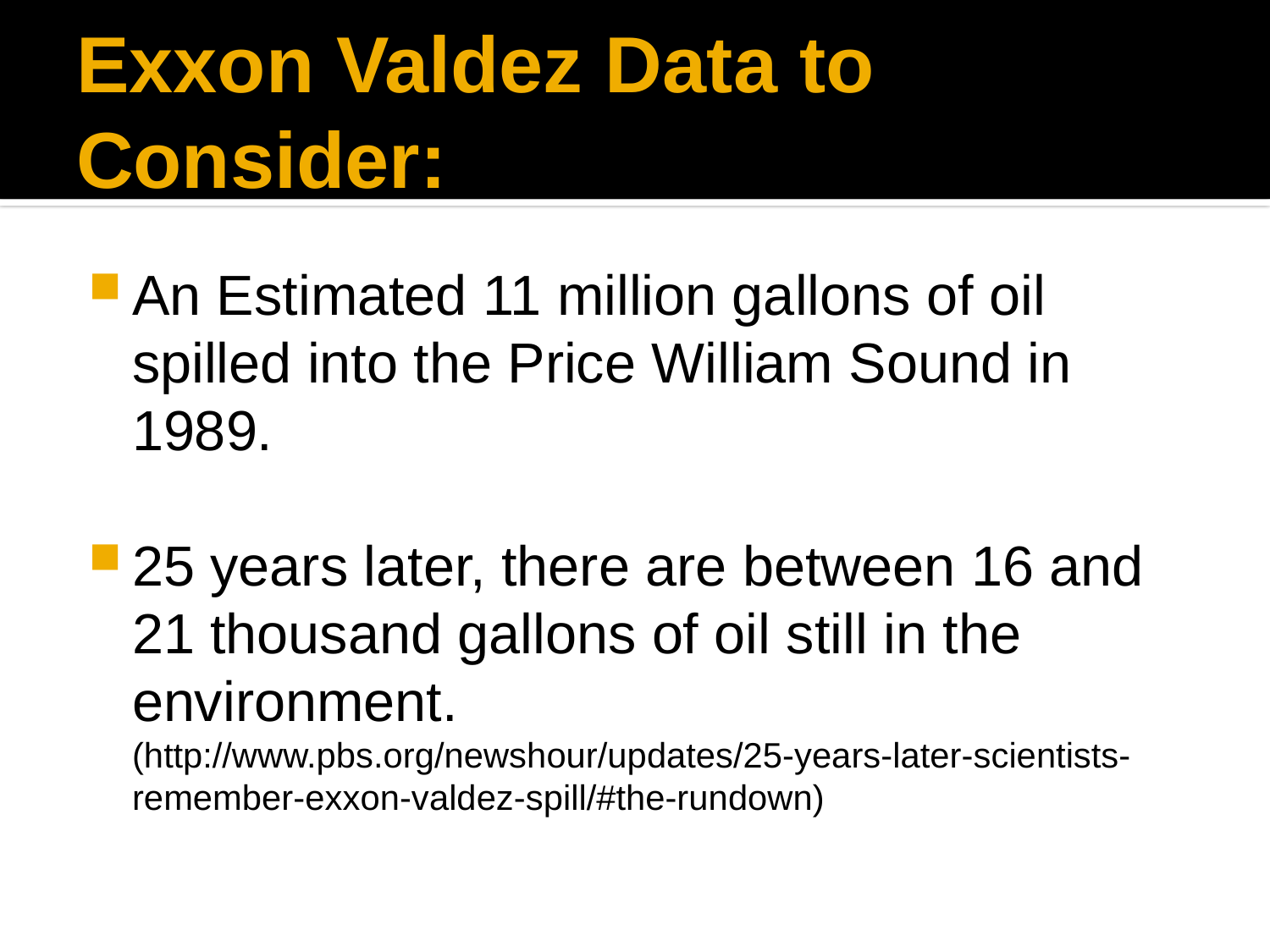

# Exxon Valdez Data to Consider:
An Estimated 11 million gallons of oil spilled into the Price William Sound in 1989.

25 years later, there are between 16 and 21 thousand gallons of oil still in the environment.
(http://www.pbs.org/newshour/updates/25-years-later-scientists-remember-exxon-valdez-spill/#the-rundown)